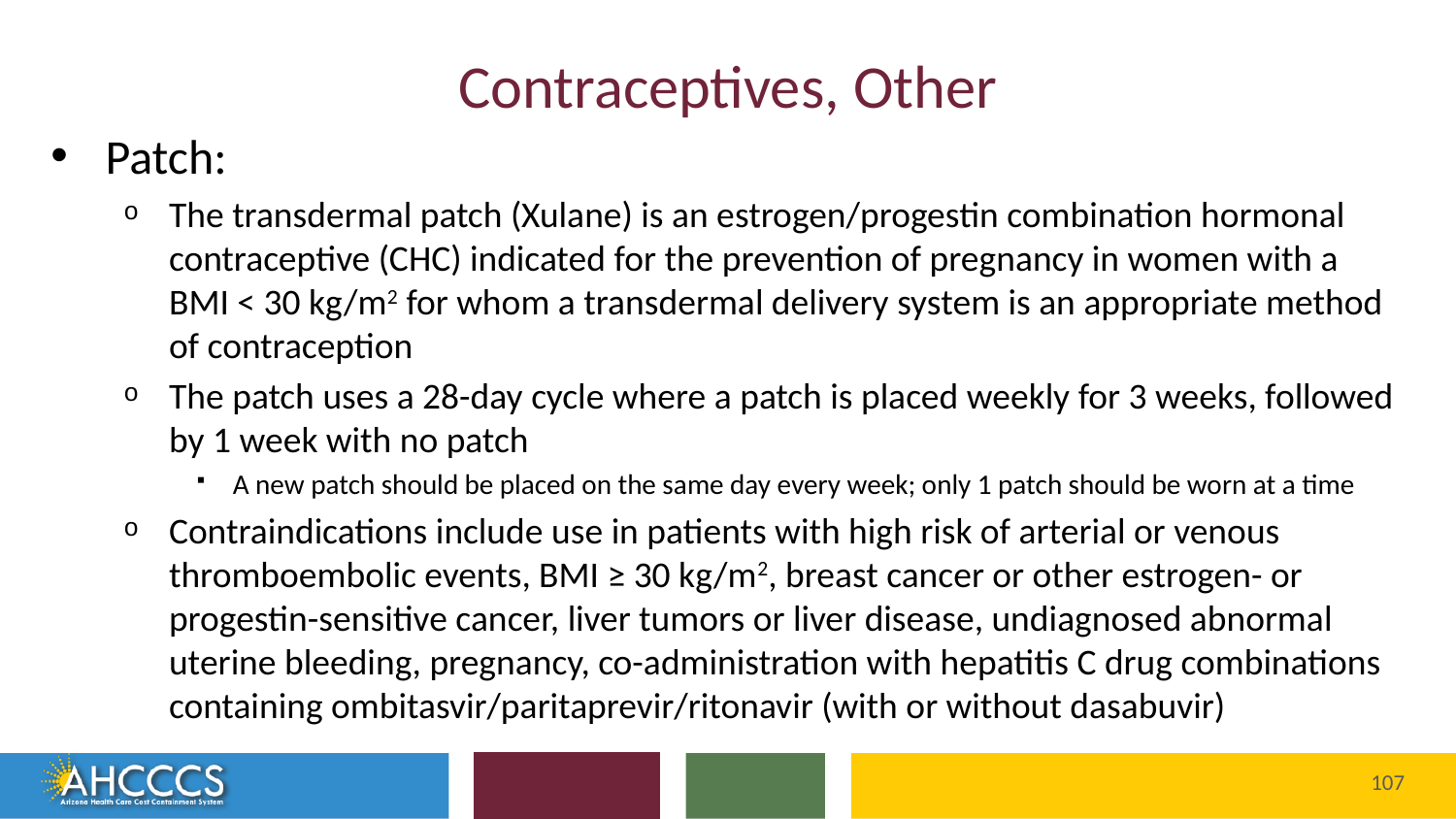

# Contraceptives, Other
Patch:
The transdermal patch (Xulane) is an estrogen/progestin combination hormonal contraceptive (CHC) indicated for the prevention of pregnancy in women with a BMI < 30 kg/m2 for whom a transdermal delivery system is an appropriate method of contraception
The patch uses a 28-day cycle where a patch is placed weekly for 3 weeks, followed by 1 week with no patch
A new patch should be placed on the same day every week; only 1 patch should be worn at a time
Contraindications include use in patients with high risk of arterial or venous thromboembolic events, BMI ≥ 30 kg/m2, breast cancer or other estrogen- or progestin-sensitive cancer, liver tumors or liver disease, undiagnosed abnormal uterine bleeding, pregnancy, co-administration with hepatitis C drug combinations containing ombitasvir/paritaprevir/ritonavir (with or without dasabuvir)